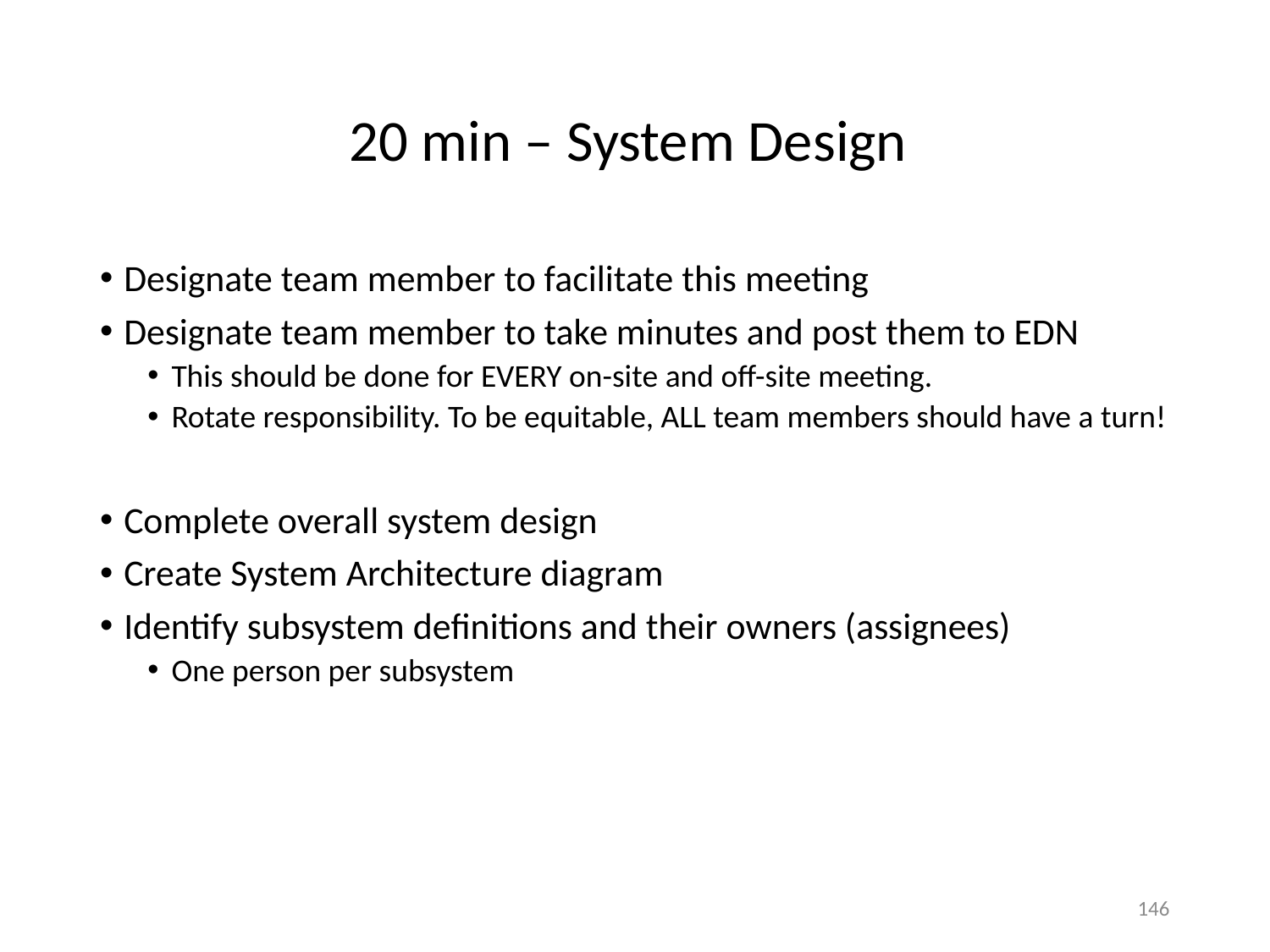

# 20 min – System Design
Designate team member to facilitate this meeting
Designate team member to take minutes and post them to EDN
This should be done for EVERY on-site and off-site meeting.
Rotate responsibility. To be equitable, ALL team members should have a turn!

Complete overall system design
Create System Architecture diagram
Identify subsystem definitions and their owners (assignees)
One person per subsystem

146